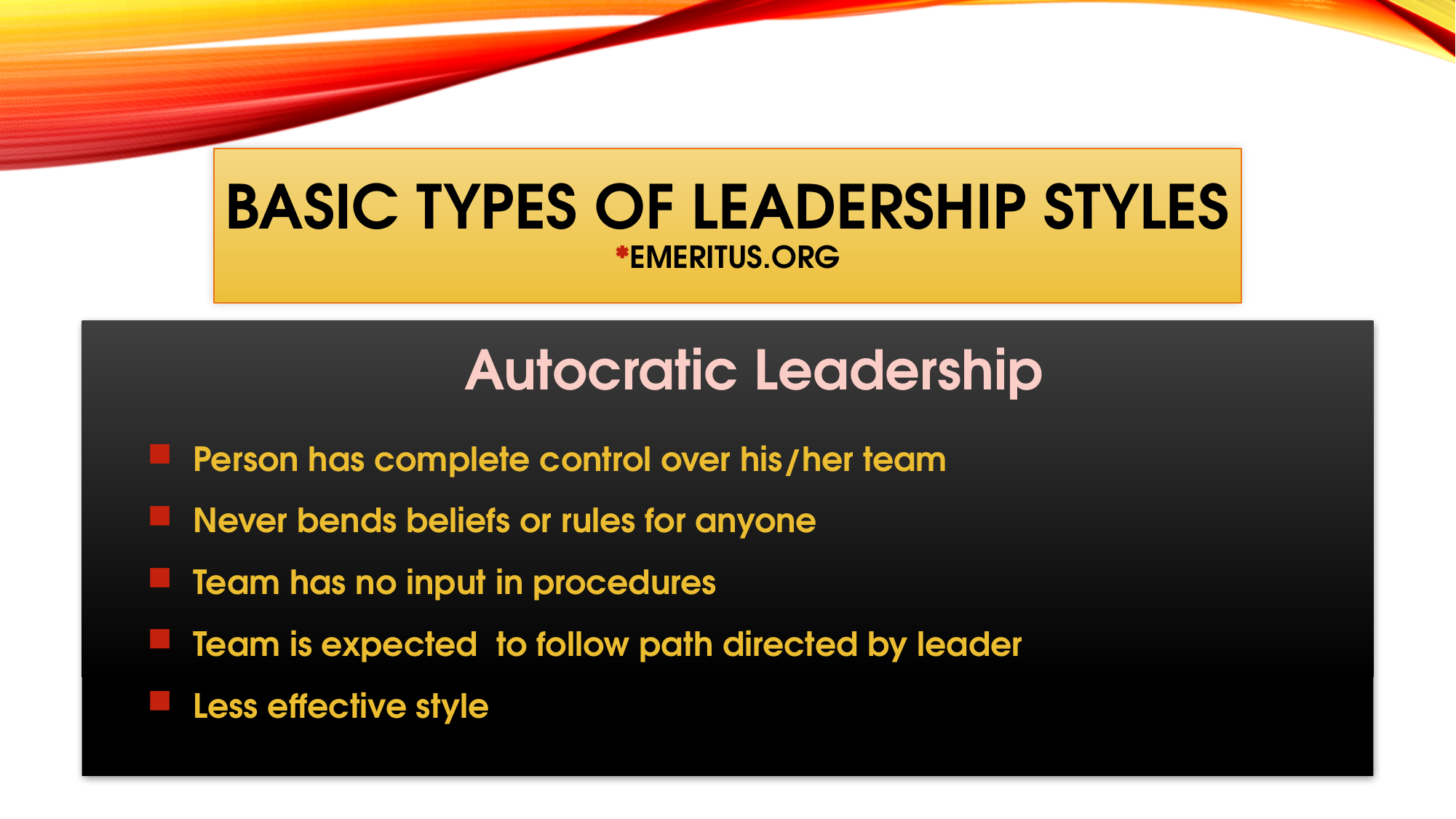

# Basic types of leadership styles *Emeritus.org

  Person has complete control over his/her team
  Never bends beliefs or rules for anyone
  Team has no input in procedures
  Team is expected  to follow path directed by leader
  Less effective style

Autocratic Leadership